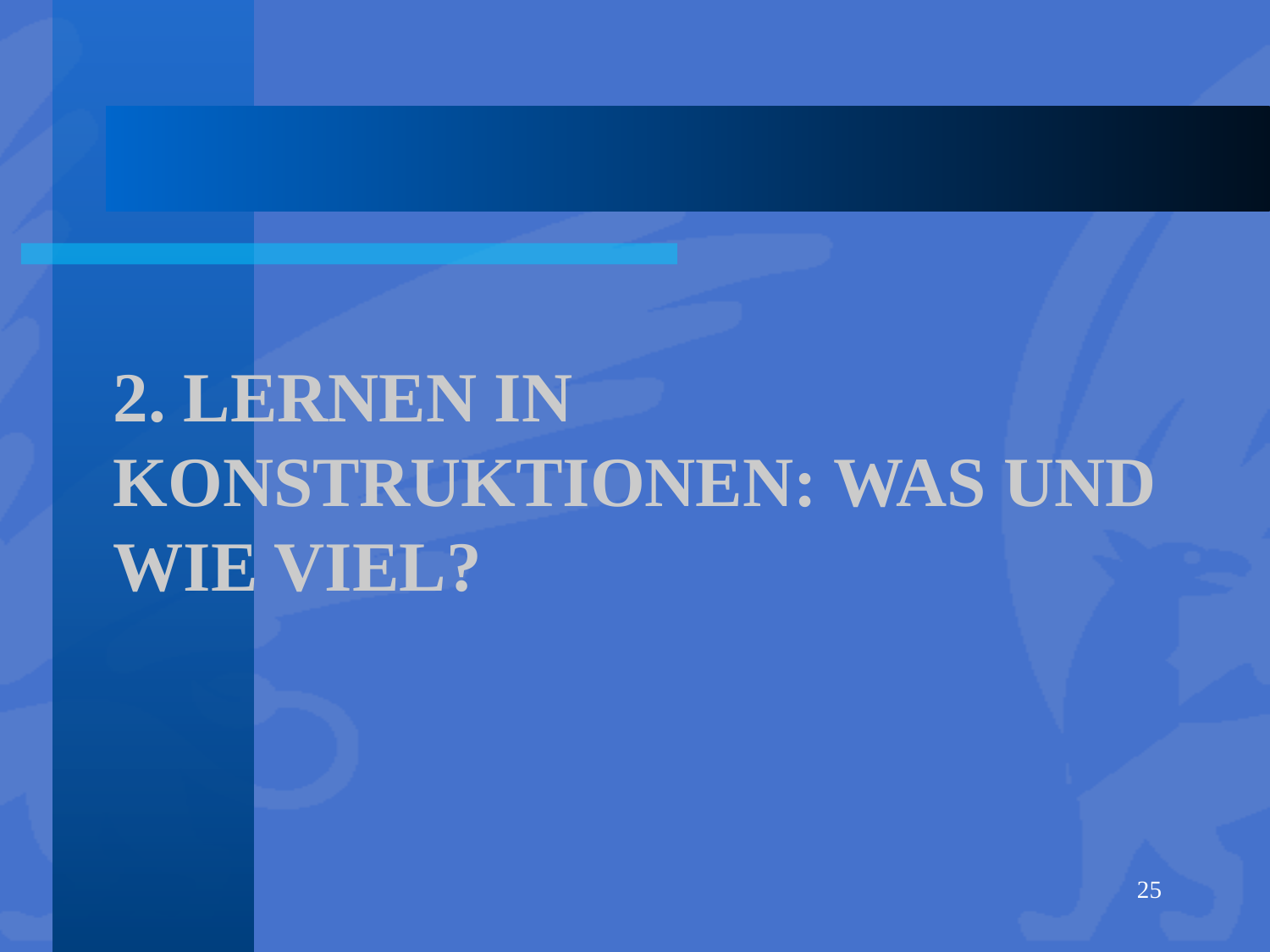

2. Lernen in Konstruktionen: Was UND wie viel?
#
25